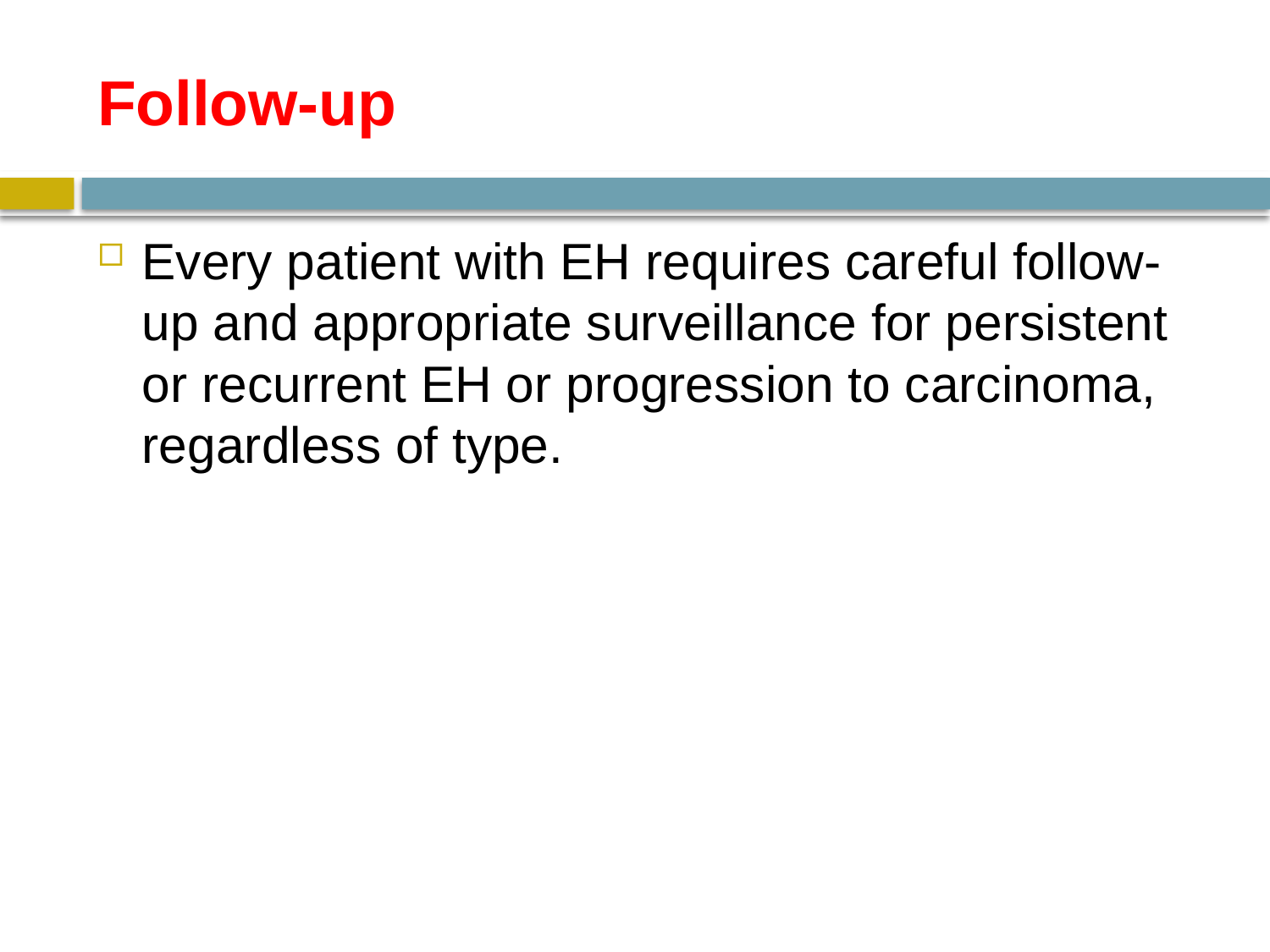

# Follow-up
Every patient with EH requires careful follow-up and appropriate surveillance for persistent or recurrent EH or progression to carcinoma, regardless of type.